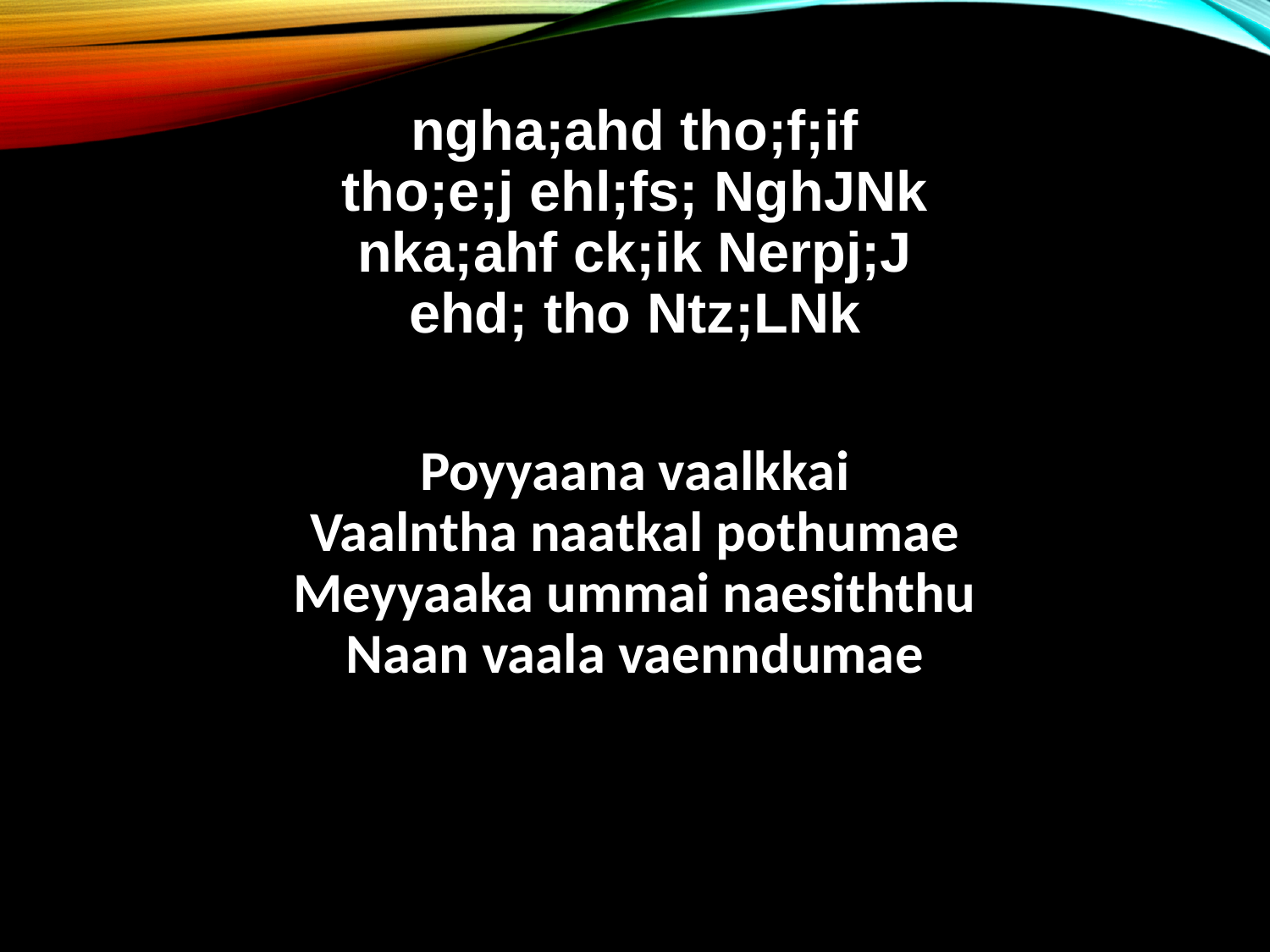

ngha;ahd tho;f;if
tho;e;j ehl;fs; NghJNk
nka;ahf ck;ik Nerpj;J
ehd; tho Ntz;LNk

Poyyaana vaalkkai
Vaalntha naatkal pothumae
Meyyaaka ummai naesiththu
Naan vaala vaenndumae